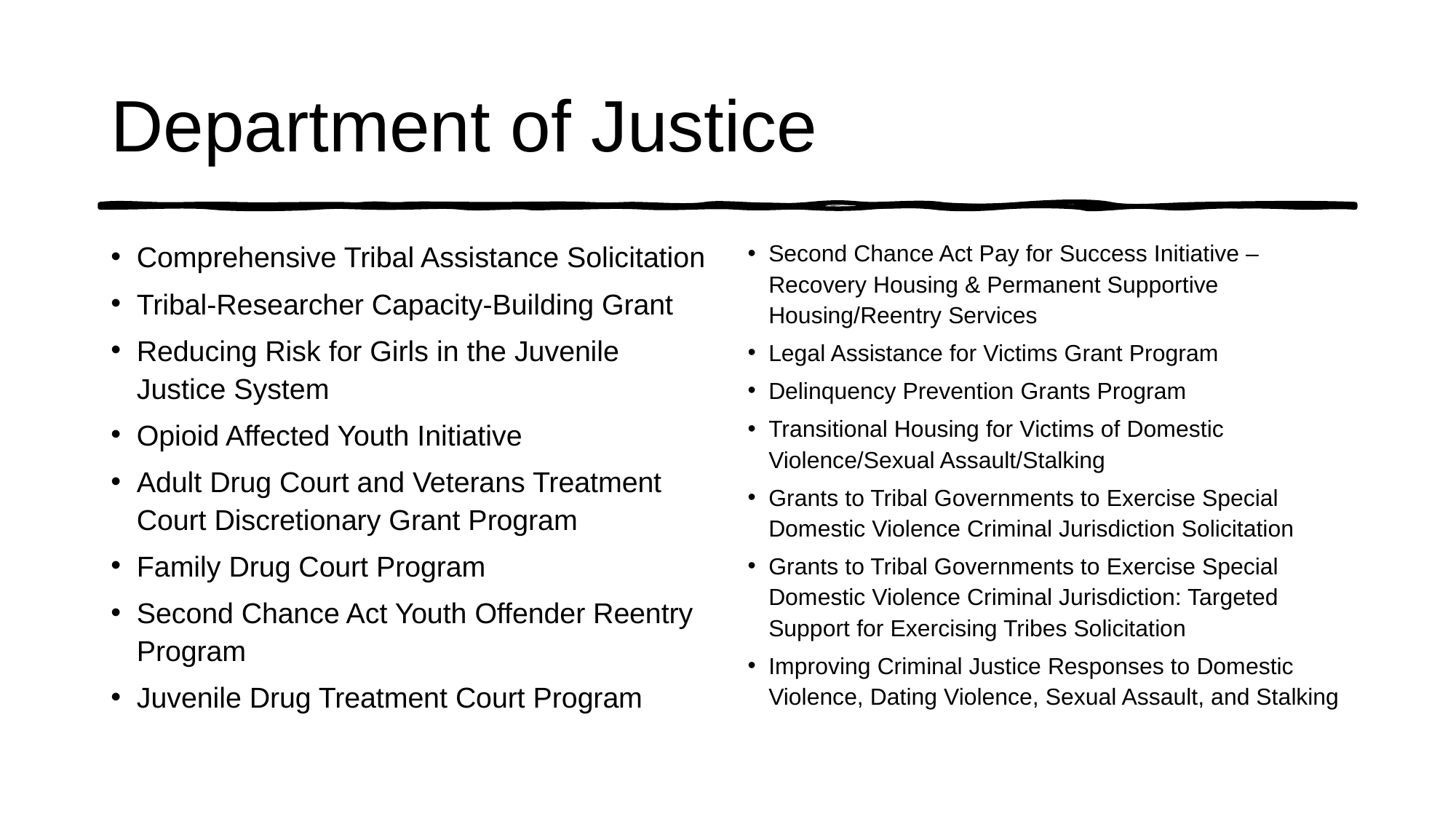

# Department of Justice
Comprehensive Tribal Assistance Solicitation
Tribal-Researcher Capacity-Building Grant
Reducing Risk for Girls in the Juvenile Justice System
Opioid Affected Youth Initiative
Adult Drug Court and Veterans Treatment Court Discretionary Grant Program
Family Drug Court Program
Second Chance Act Youth Offender Reentry Program
Juvenile Drug Treatment Court Program

Second Chance Act Pay for Success Initiative – Recovery Housing & Permanent Supportive Housing/Reentry Services
Legal Assistance for Victims Grant Program
Delinquency Prevention Grants Program
Transitional Housing for Victims of Domestic Violence/Sexual Assault/Stalking
Grants to Tribal Governments to Exercise Special Domestic Violence Criminal Jurisdiction Solicitation
Grants to Tribal Governments to Exercise Special Domestic Violence Criminal Jurisdiction: Targeted Support for Exercising Tribes Solicitation
Improving Criminal Justice Responses to Domestic Violence, Dating Violence, Sexual Assault, and Stalking